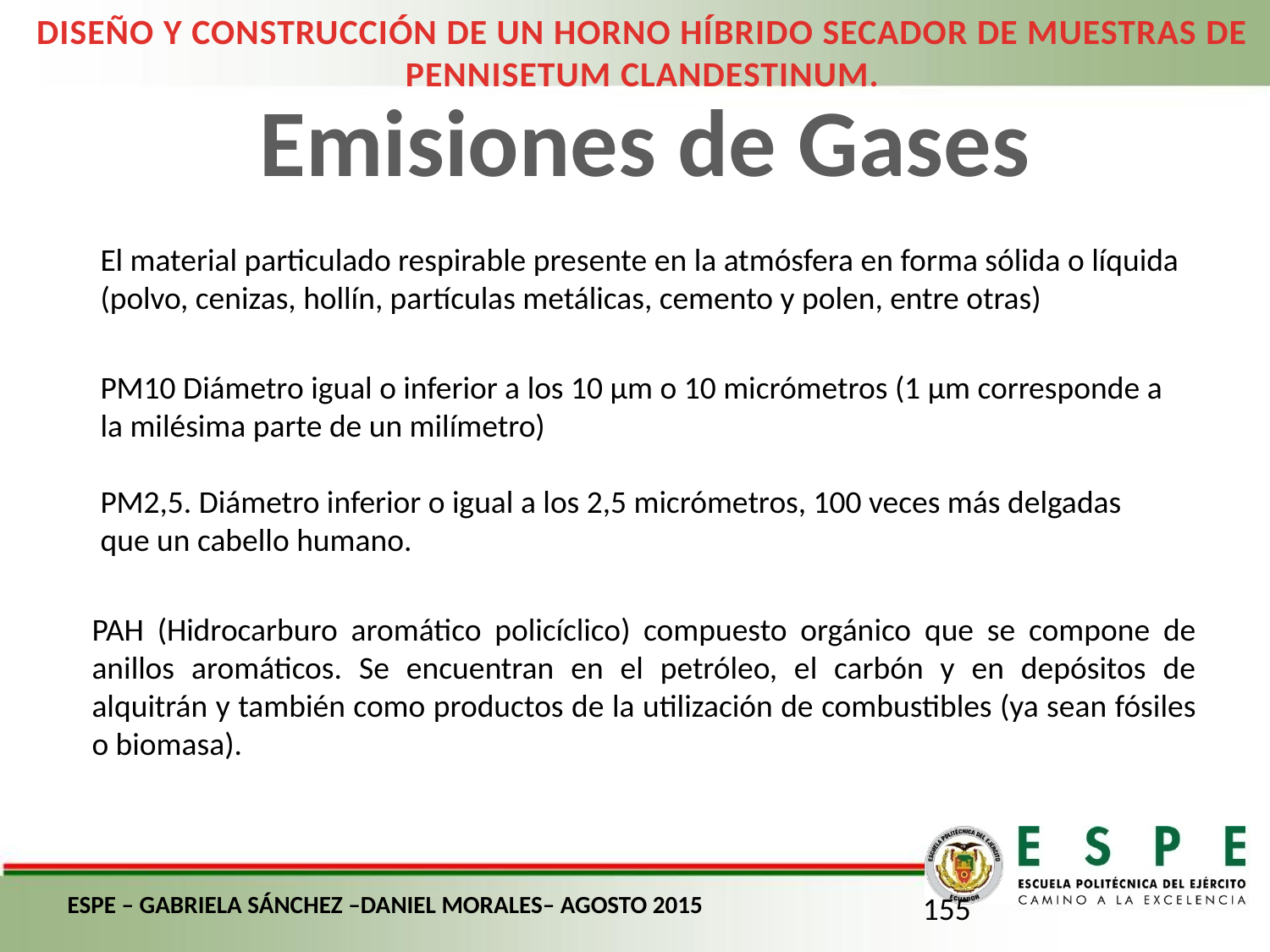

DISEÑO Y CONSTRUCCIÓN DE UN HORNO HÍBRIDO SECADOR DE MUESTRAS DE PENNISETUM CLANDESTINUM.
Emisiones de Gases
El material particulado respirable presente en la atmósfera en forma sólida o líquida (polvo, cenizas, hollín, partículas metálicas, cemento y polen, entre otras)
PM10 Diámetro igual o inferior a los 10 µm o 10 micrómetros (1 µm corresponde a la milésima parte de un milímetro)

PM2,5. Diámetro inferior o igual a los 2,5 micrómetros, 100 veces más delgadas que un cabello humano.
PAH (Hidrocarburo aromático policíclico) compuesto orgánico que se compone de anillos aromáticos. Se encuentran en el petróleo, el carbón y en depósitos de alquitrán y también como productos de la utilización de combustibles (ya sean fósiles o biomasa).
ESPE – GABRIELA SÁNCHEZ –DANIEL MORALES– AGOSTO 2015
155